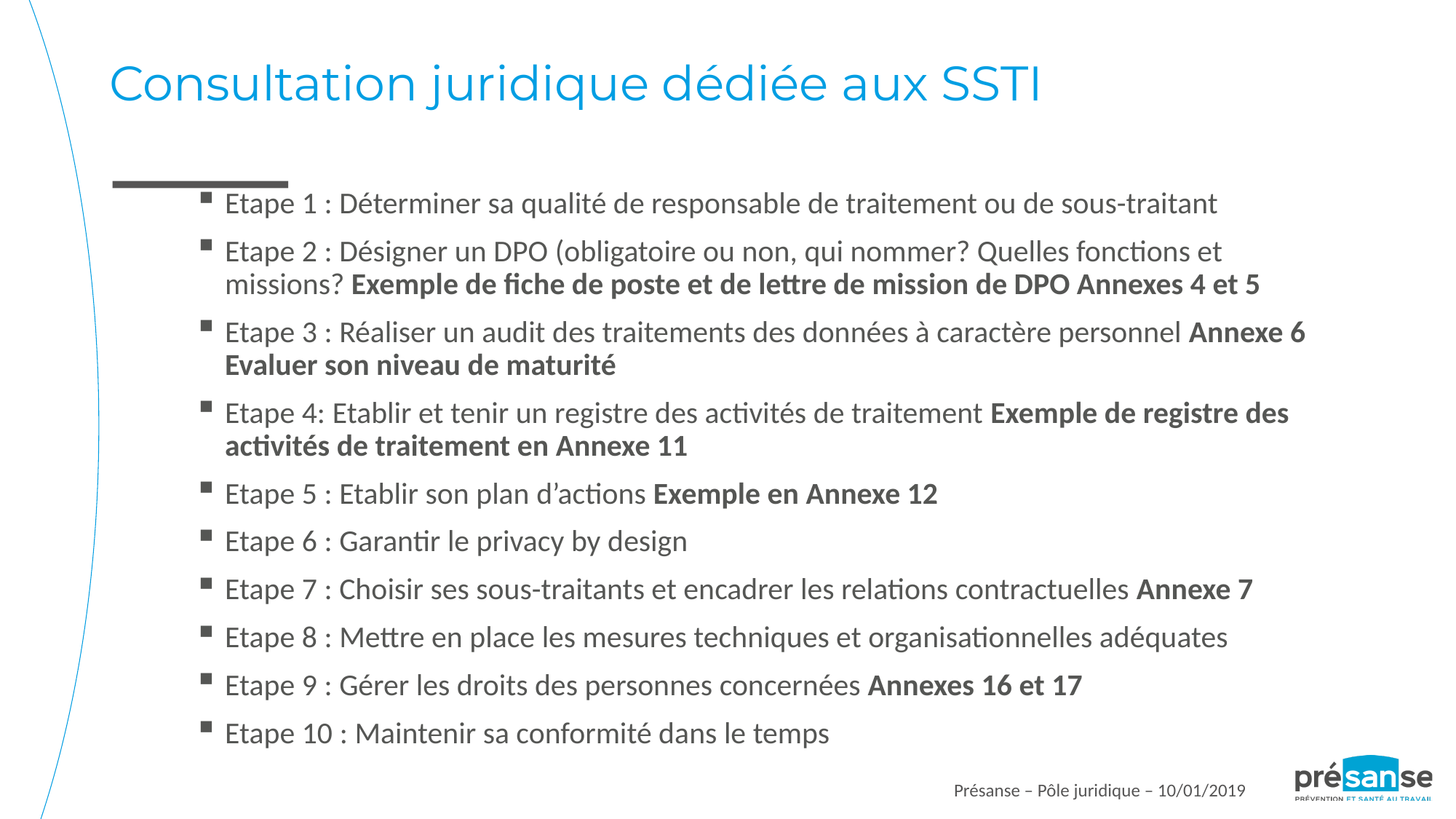

Consultation juridique dédiée aux SSTI
Etape 1 : Déterminer sa qualité de responsable de traitement ou de sous-traitant
Etape 2 : Désigner un DPO (obligatoire ou non, qui nommer? Quelles fonctions et missions? Exemple de fiche de poste et de lettre de mission de DPO Annexes 4 et 5
Etape 3 : Réaliser un audit des traitements des données à caractère personnel Annexe 6 Evaluer son niveau de maturité
Etape 4: Etablir et tenir un registre des activités de traitement Exemple de registre des activités de traitement en Annexe 11
Etape 5 : Etablir son plan d’actions Exemple en Annexe 12
Etape 6 : Garantir le privacy by design
Etape 7 : Choisir ses sous-traitants et encadrer les relations contractuelles Annexe 7
Etape 8 : Mettre en place les mesures techniques et organisationnelles adéquates
Etape 9 : Gérer les droits des personnes concernées Annexes 16 et 17
Etape 10 : Maintenir sa conformité dans le temps

Présanse – Pôle juridique – 10/01/2019